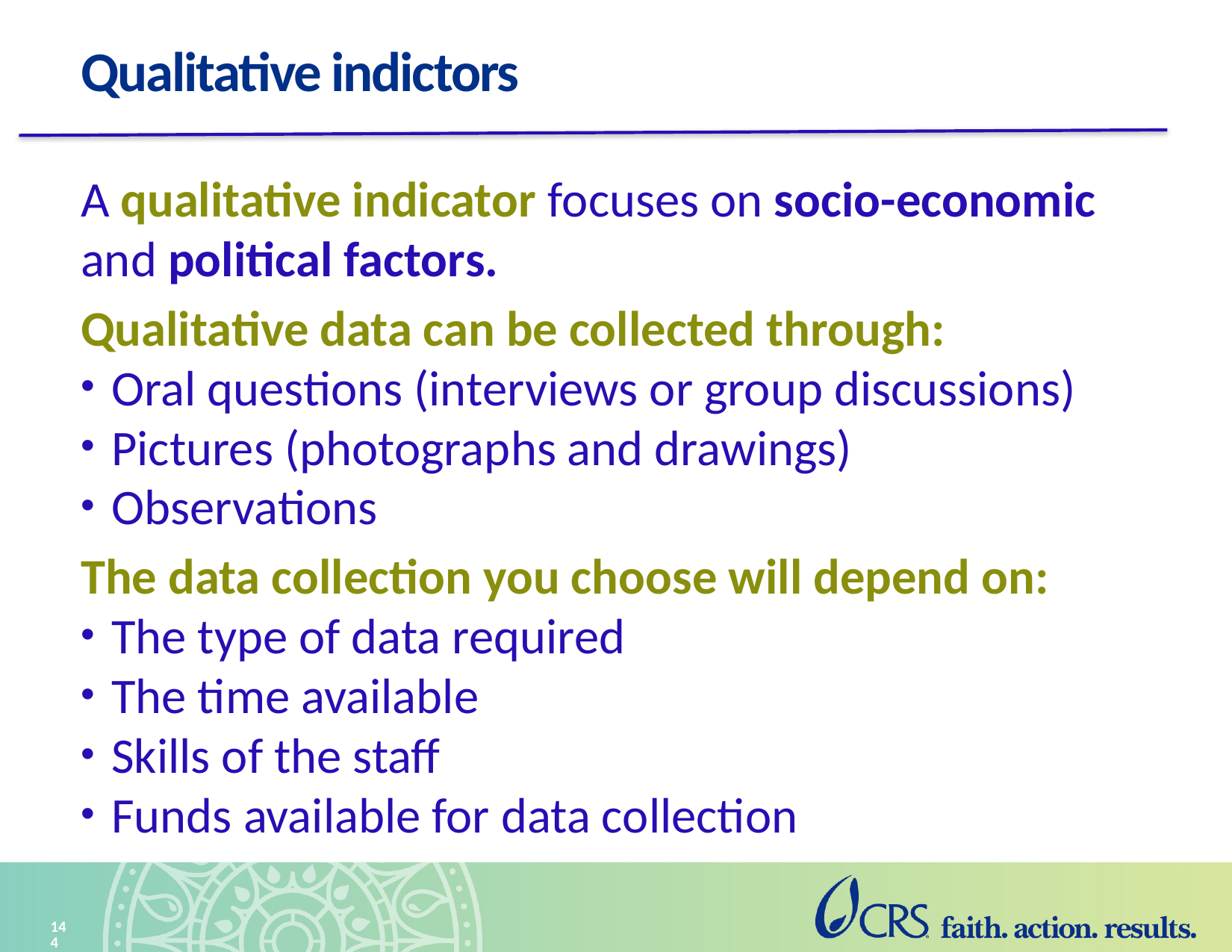

# Qualitative indictors
A qualitative indicator focuses on socio-economic and political factors.
Qualitative data can be collected through:
Oral questions (interviews or group discussions)
Pictures (photographs and drawings)
Observations
The data collection you choose will depend on:
The type of data required
The time available
Skills of the staff
Funds available for data collection
144